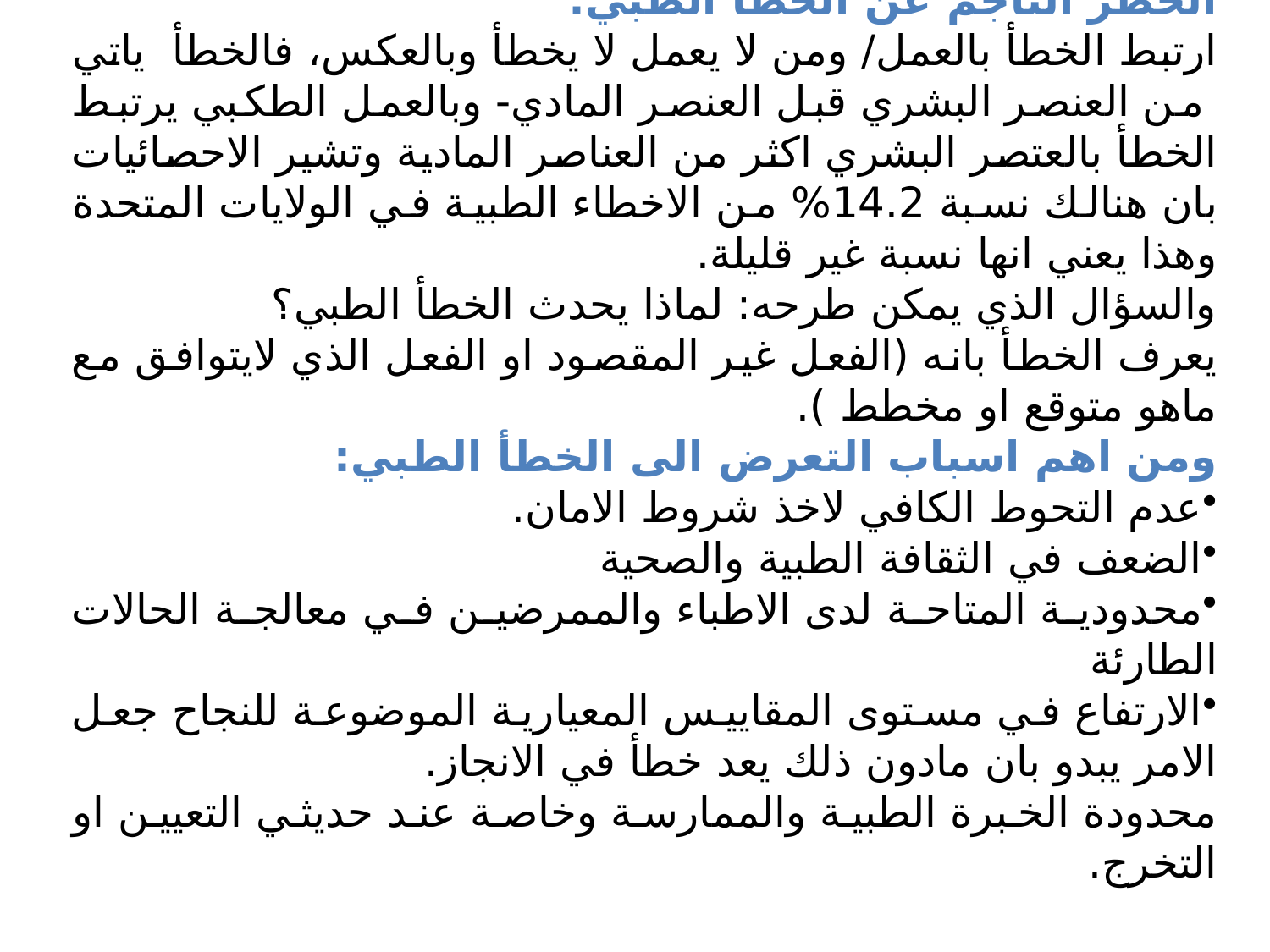

الخطر الناجم عن الخطأ الطبي:
ارتبط الخطأ بالعمل/ ومن لا يعمل لا يخطأ وبالعكس، فالخطأ  ياتي  من العنصر البشري قبل العنصر المادي- وبالعمل الطكبي يرتبط الخطأ بالعتصر البشري اكثر من العناصر المادية وتشير الاحصائيات بان هنالك نسبة 14.2% من الاخطاء الطبية في الولايات المتحدة وهذا يعني انها نسبة غير قليلة.
والسؤال الذي يمكن طرحه: لماذا يحدث الخطأ الطبي؟
يعرف الخطأ بانه (الفعل غير المقصود او الفعل الذي لايتوافق مع ماهو متوقع او مخطط ).
ومن اهم اسباب التعرض الى الخطأ الطبي:
عدم التحوط الكافي لاخذ شروط الامان.
الضعف في الثقافة الطبية والصحية
محدودية المتاحة لدى الاطباء والممرضين في معالجة الحالات الطارئة
الارتفاع في مستوى المقاييس المعيارية الموضوعة للنجاح جعل الامر يبدو بان مادون ذلك يعد خطأ في الانجاز.
محدودة الخبرة الطبية والممارسة وخاصة عند حديثي التعيين او التخرج.